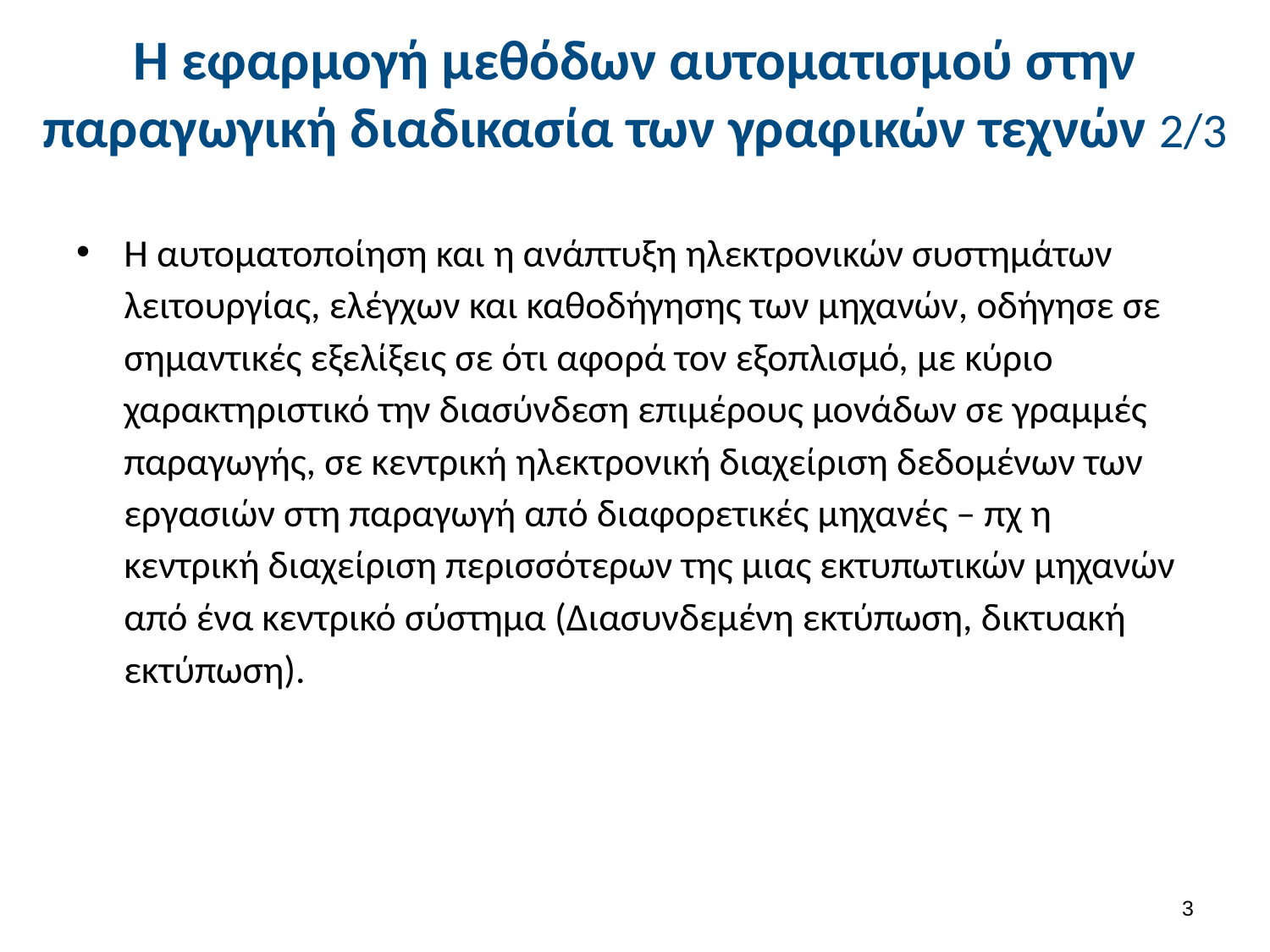

# H εφαρμογή μεθόδων αυτοματισμού στην παραγωγική διαδικασία των γραφικών τεχνών 2/3
H αυτοματοποίηση και η ανάπτυξη ηλεκτρονικών συστημάτων λειτουργίας, ελέγχων και καθοδήγησης των μηχανών, οδήγησε σε σημαντικές εξελίξεις σε ότι αφορά τον εξοπλισμό, με κύριο χαρακτηριστικό την διασύνδεση επιμέρους μονάδων σε γραμμές παραγωγής, σε κεντρική ηλεκτρονική διαχείριση δεδομένων των εργασιών στη παραγωγή από διαφορετικές μηχανές – πχ η κεντρική διαχείριση περισσότερων της μιας εκτυπωτικών μηχανών από ένα κεντρικό σύστημα (Διασυνδεμένη εκτύπωση, δικτυακή εκτύπωση).
3